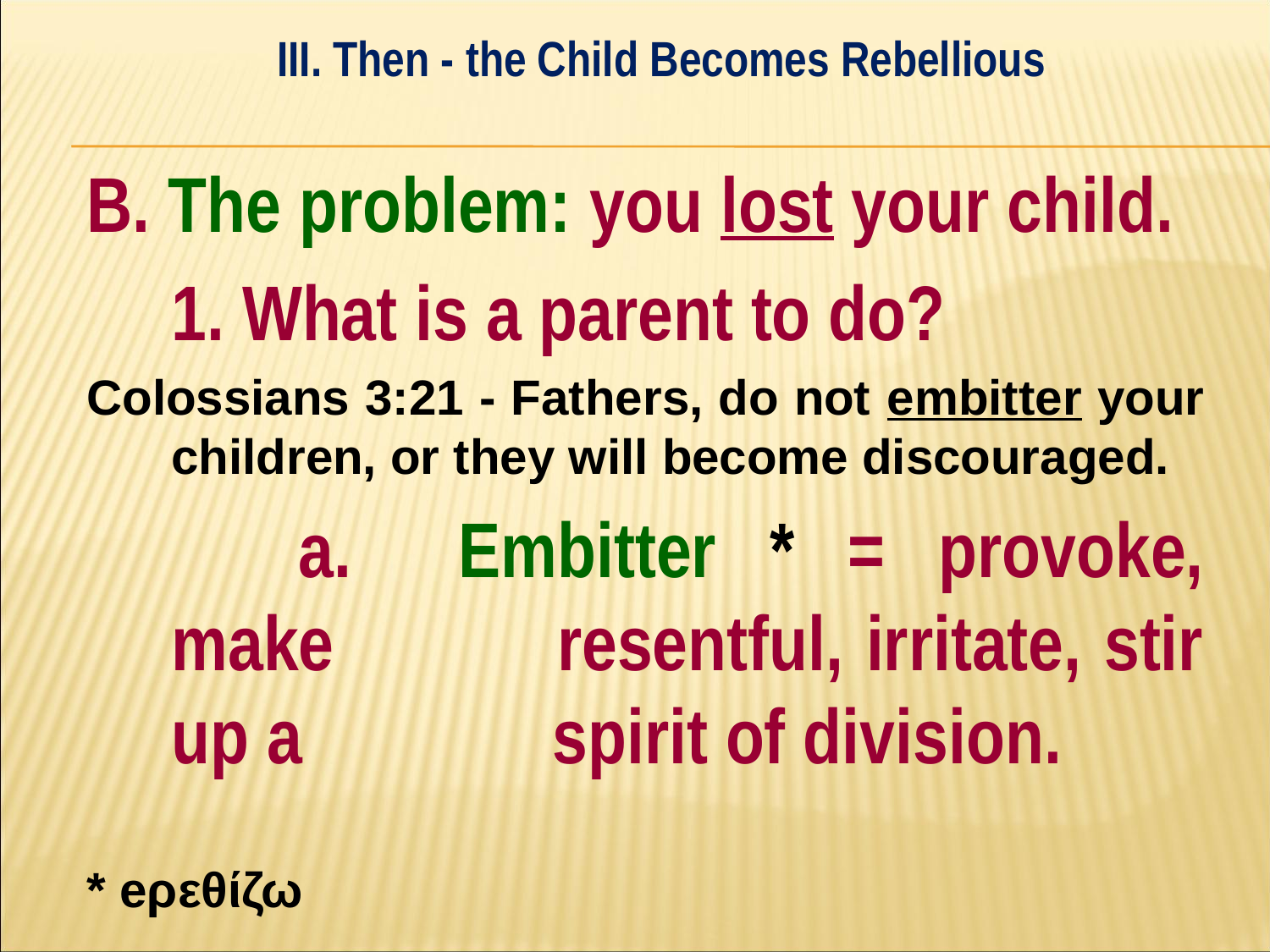

III. Then - the Child Becomes Rebellious
#
B. The problem: you lost your child.
	1. What is a parent to do?
Colossians 3:21 - Fathers, do not embitter your children, or they will become discouraged.
		a.  Embitter * = provoke, make 		resentful, irritate, stir up a 		spirit of division.

* eρεθίζω